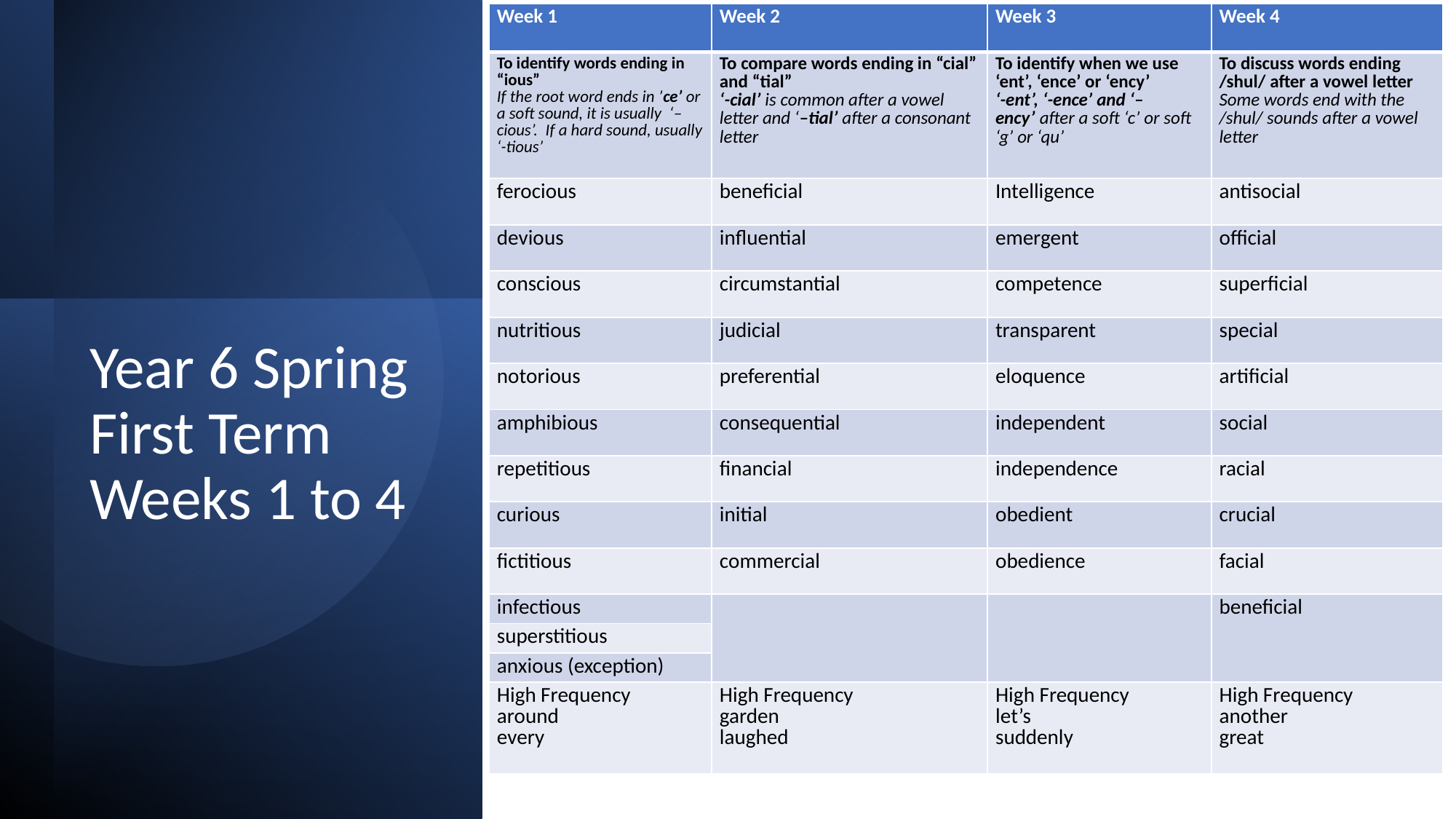

| Week 1 | Week 2 | Week 3 | Week 4 |
| --- | --- | --- | --- |
| To identify words ending in “ious” If the root word ends in ’ce’ or a soft sound, it is usually  ‘–cious’.  If a hard sound, usually ‘-tious’ | To compare words ending in “cial” and “tial” ‘-cial’ is common after a vowel letter and ‘–tial’ after a consonant letter | To identify when we use ‘ent’, ‘ence’ or ‘ency’ ‘-ent’, ‘-ence’ and ‘–ency’ after a soft ‘c’ or soft ‘g’ or ‘qu’ | To discuss words ending /shul/ after a vowel letter Some words end with the /shul/ sounds after a vowel letter |
| ferocious | beneficial | Intelligence | antisocial |
| devious | influential | emergent | official |
| conscious | circumstantial | competence | superficial |
| nutritious | judicial | transparent | special |
| notorious | preferential | eloquence | artificial |
| amphibious | consequential | independent | social |
| repetitious | financial | independence | racial |
| curious | initial | obedient | crucial |
| fictitious | commercial | obedience | facial |
| infectious |  |  | beneficial |
| superstitious |  |  |  |
| anxious (exception) |  |  |  |
| High Frequency around every | High Frequency garden laughed | High Frequency let’s suddenly | High Frequency another great |

Year 6 Spring First Term Weeks 1 to 4